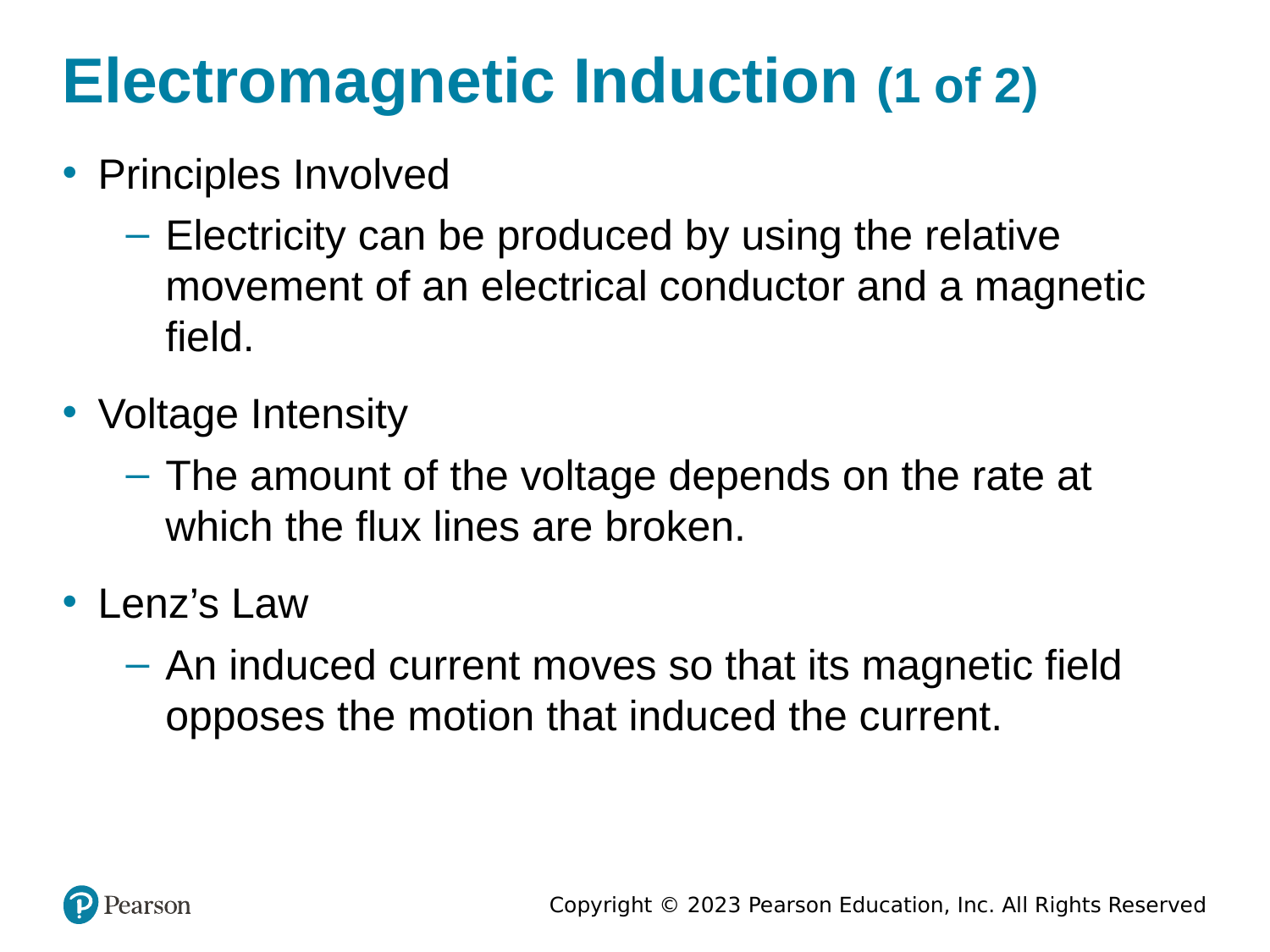

# Electromagnetic Induction (1 of 2)
Principles Involved
Electricity can be produced by using the relative movement of an electrical conductor and a magnetic field.
Voltage Intensity
The amount of the voltage depends on the rate at which the flux lines are broken.
Lenz’s Law
An induced current moves so that its magnetic field opposes the motion that induced the current.